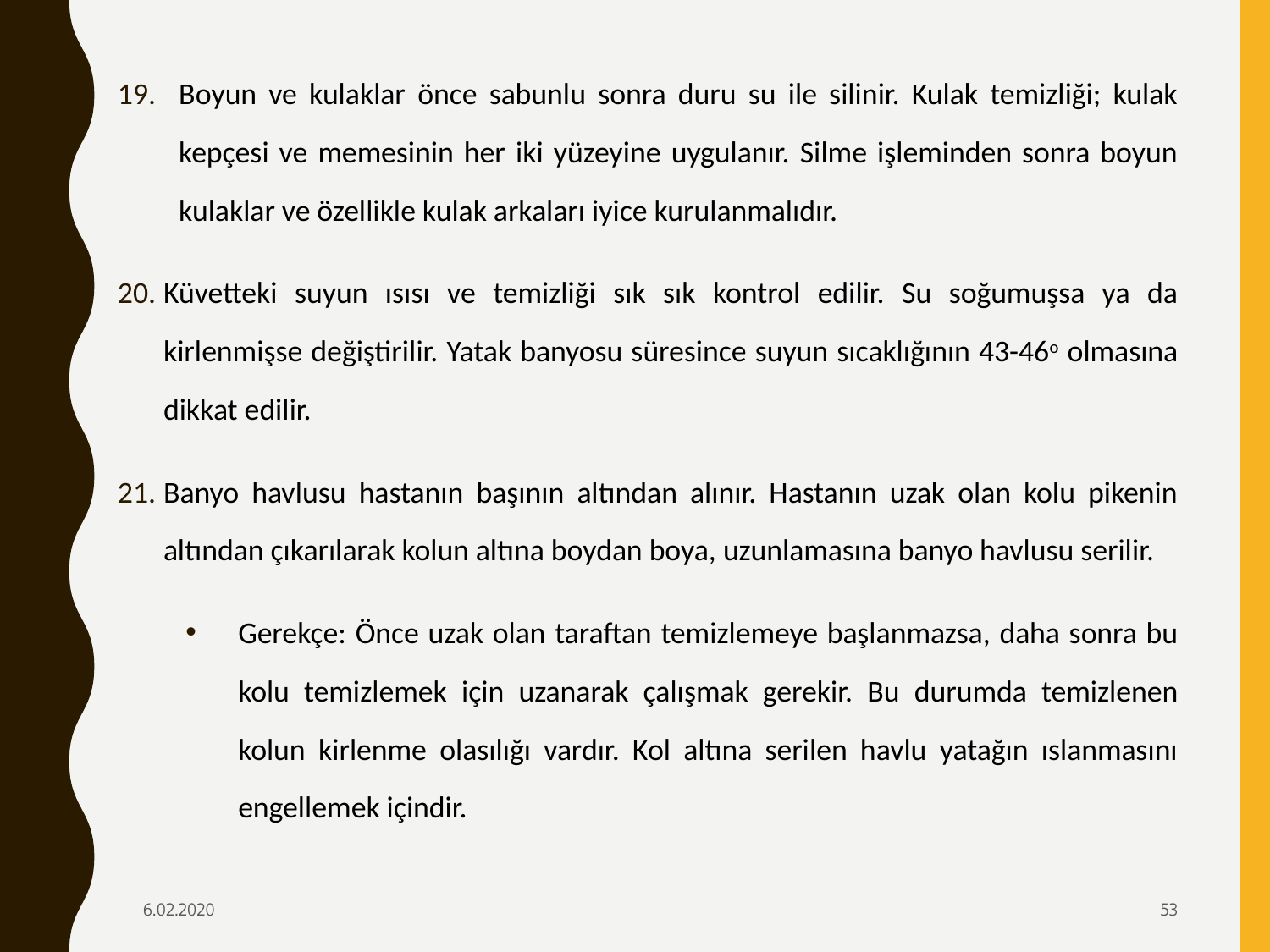

Boyun ve kulaklar önce sabunlu sonra duru su ile silinir. Kulak temizliği; kulak kepçesi ve memesinin her iki yüzeyine uygulanır. Silme işleminden sonra boyun kulaklar ve özellikle kulak arkaları iyice kurulanmalıdır.
Küvetteki suyun ısısı ve temizliği sık sık kontrol edilir. Su soğumuşsa ya da kirlenmişse değiştirilir. Yatak banyosu süresince suyun sıcaklığının 43-46o olmasına dikkat edilir.
Banyo havlusu hastanın başının altından alınır. Hastanın uzak olan kolu pikenin altından çıkarılarak kolun altına boydan boya, uzunlamasına banyo havlusu serilir.
Gerekçe: Önce uzak olan taraftan temizlemeye başlanmazsa, daha sonra bu kolu temizlemek için uzanarak çalışmak gerekir. Bu durumda temizlenen kolun kirlenme olasılığı vardır. Kol altına serilen havlu yatağın ıslanmasını engellemek içindir.

6.02.2020
53